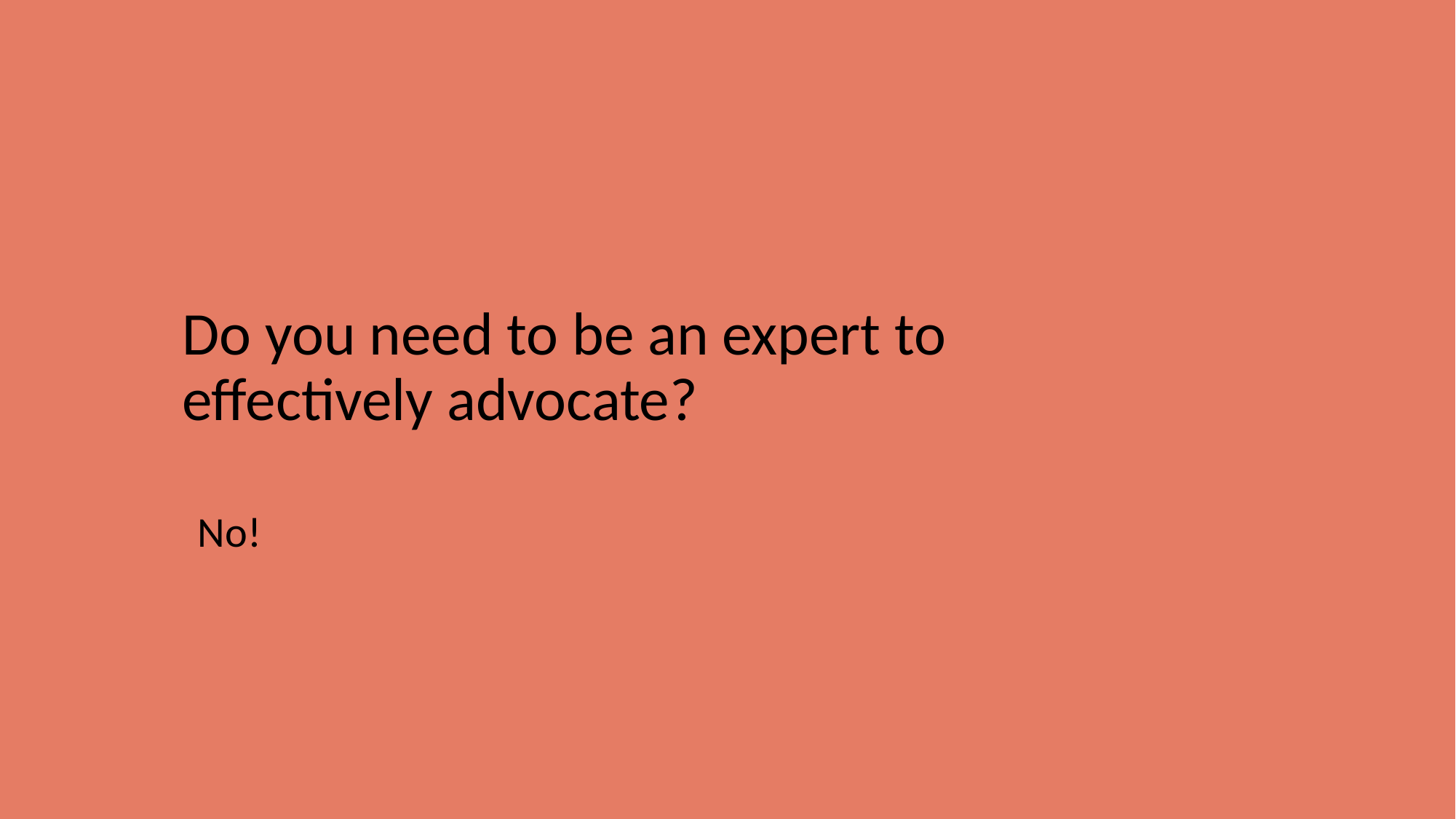

Do you need to be an expert to effectively advocate?
No!